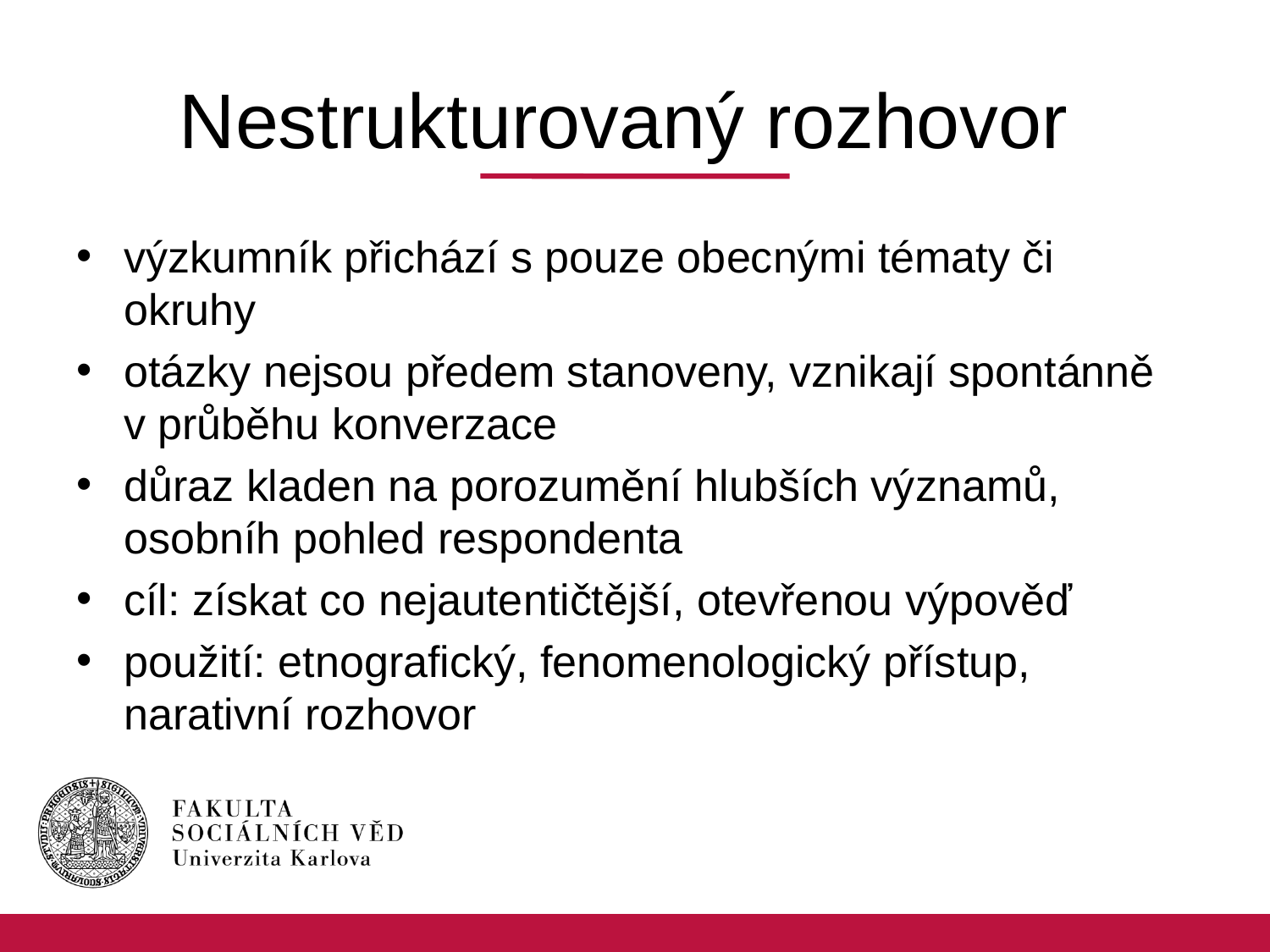

# Nestrukturovaný rozhovor
výzkumník přichází s pouze obecnými tématy či okruhy
otázky nejsou předem stanoveny, vznikají spontánně
v průběhu konverzace
důraz kladen na porozumění hlubších významů, osobníh pohled respondenta
cíl: získat co nejautentičtější, otevřenou výpověď
použití: etnografický, fenomenologický přístup,
narativní rozhovor